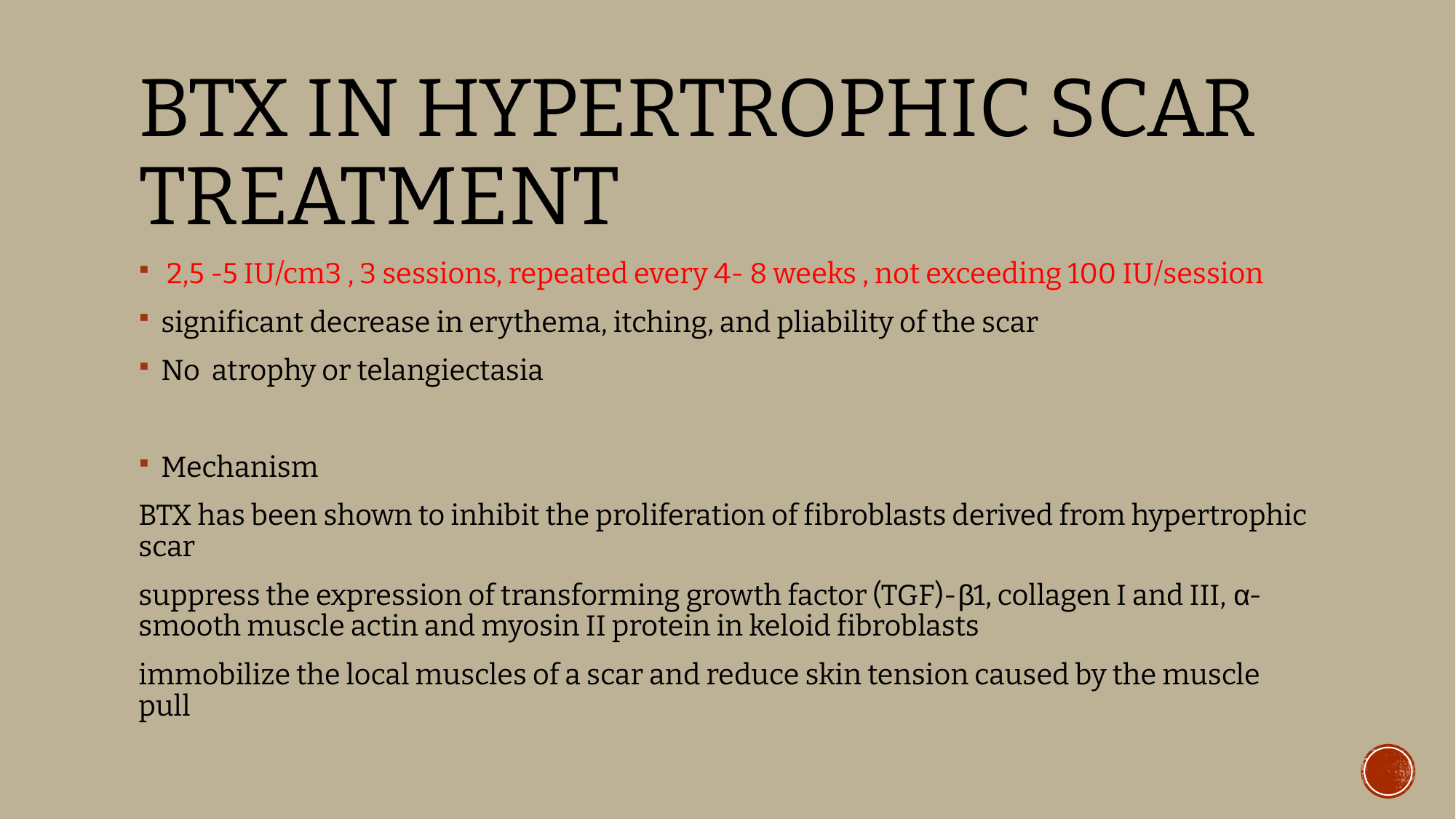

# BTX in Hypertrophic Scar Treatment
 2,5 -5 IU/cm3 , 3 sessions, repeated every 4- 8 weeks , not exceeding 100 IU/session
significant decrease in erythema, itching, and pliability of the scar
No  atrophy or telangiectasia

Mechanism
BTX has been shown to inhibit the proliferation of fibroblasts derived from hypertrophic scar
suppress the expression of transforming growth factor (TGF)-β1, collagen I and III, α-smooth muscle actin and myosin II protein in keloid fibroblasts
immobilize the local muscles of a scar and reduce skin tension caused by the muscle pull